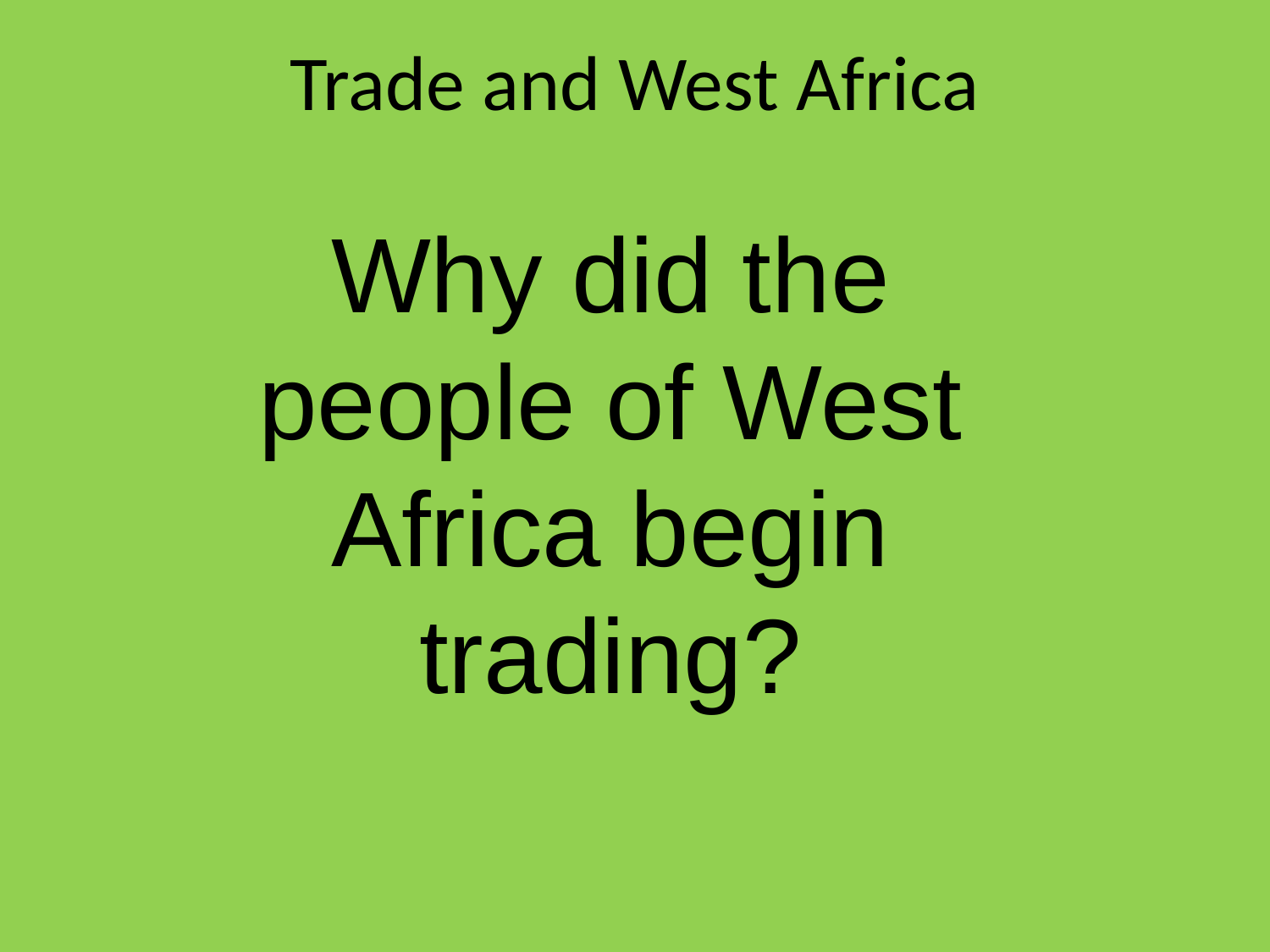

# Trade and West Africa
Why did the people of West Africa begin trading?